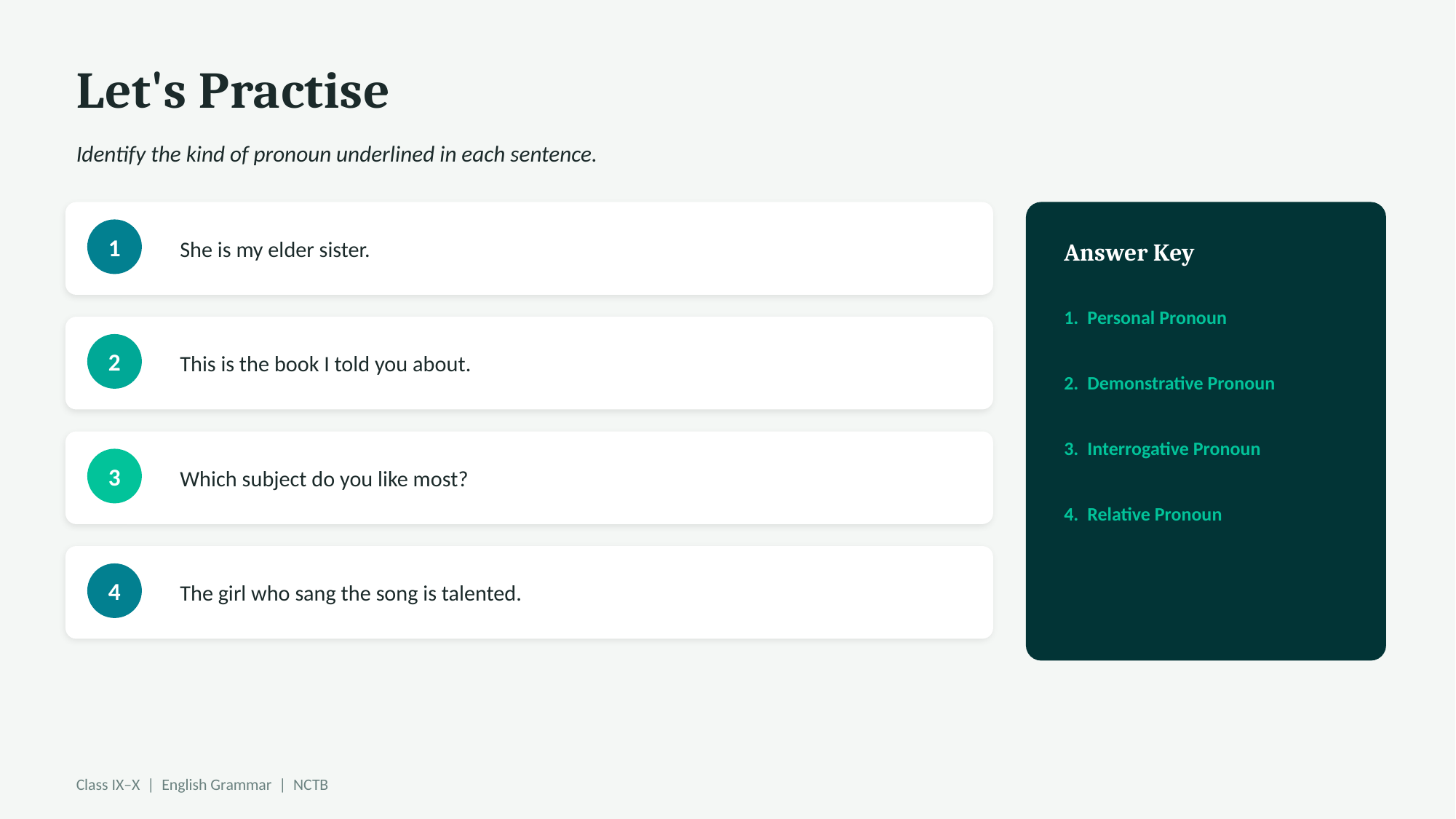

Let's Practise
Identify the kind of pronoun underlined in each sentence.

She is my elder sister.

1
Answer Key
1.  Personal Pronoun

This is the book I told you about.

2
2.  Demonstrative Pronoun
3.  Interrogative Pronoun

Which subject do you like most?

3
4.  Relative Pronoun

The girl who sang the song is talented.

4
Class IX–X  |  English Grammar  |  NCTB